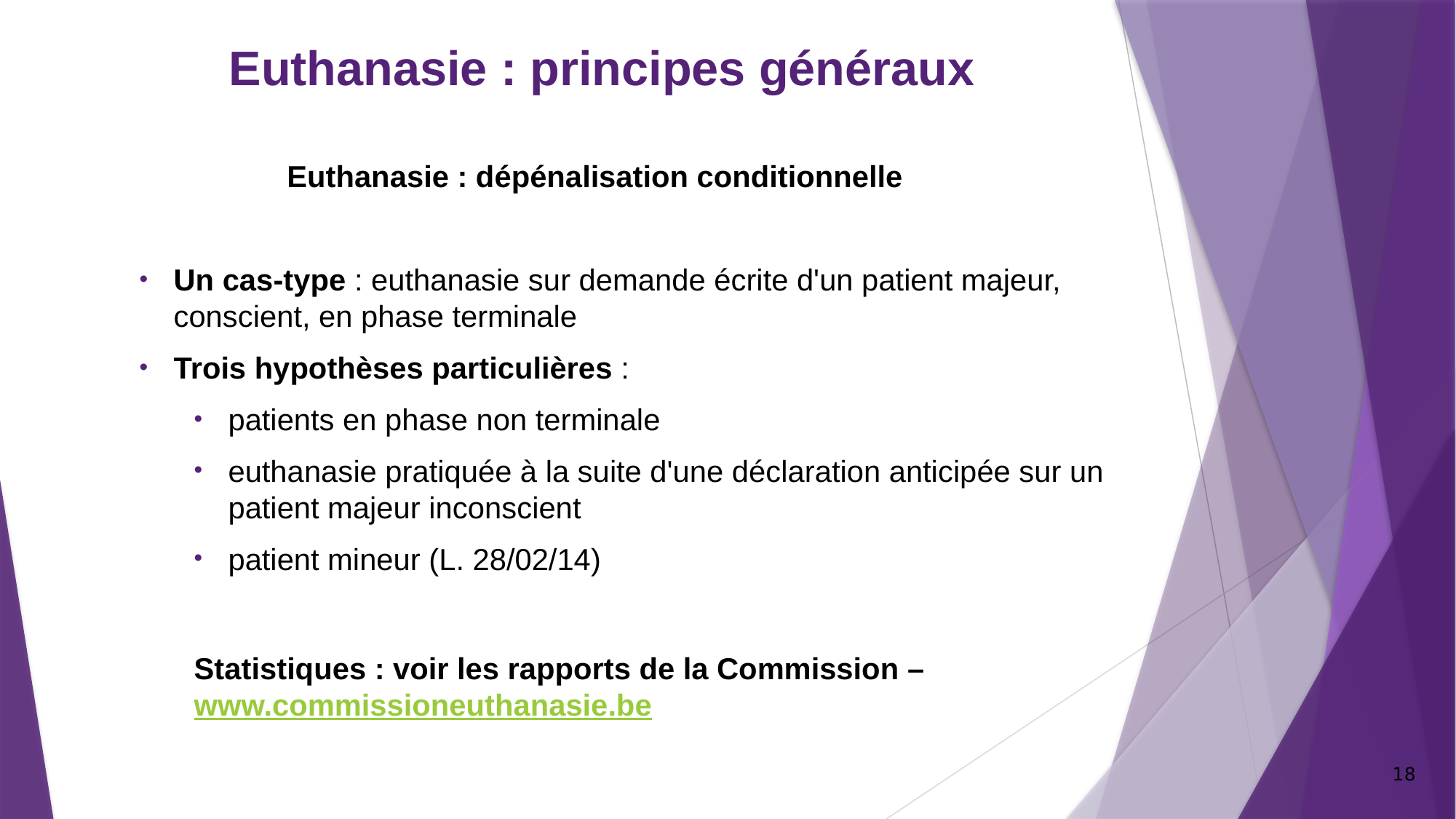

# Euthanasie : principes généraux
Euthanasie : dépénalisation conditionnelle

Un cas-type : euthanasie sur demande écrite d'un patient majeur, conscient, en phase terminale
Trois hypothèses particulières :
patients en phase non terminale
euthanasie pratiquée à la suite d'une déclaration anticipée sur un patient majeur inconscient
patient mineur (L. 28/02/14)

Statistiques : voir les rapports de la Commission – www.commissioneuthanasie.be
18